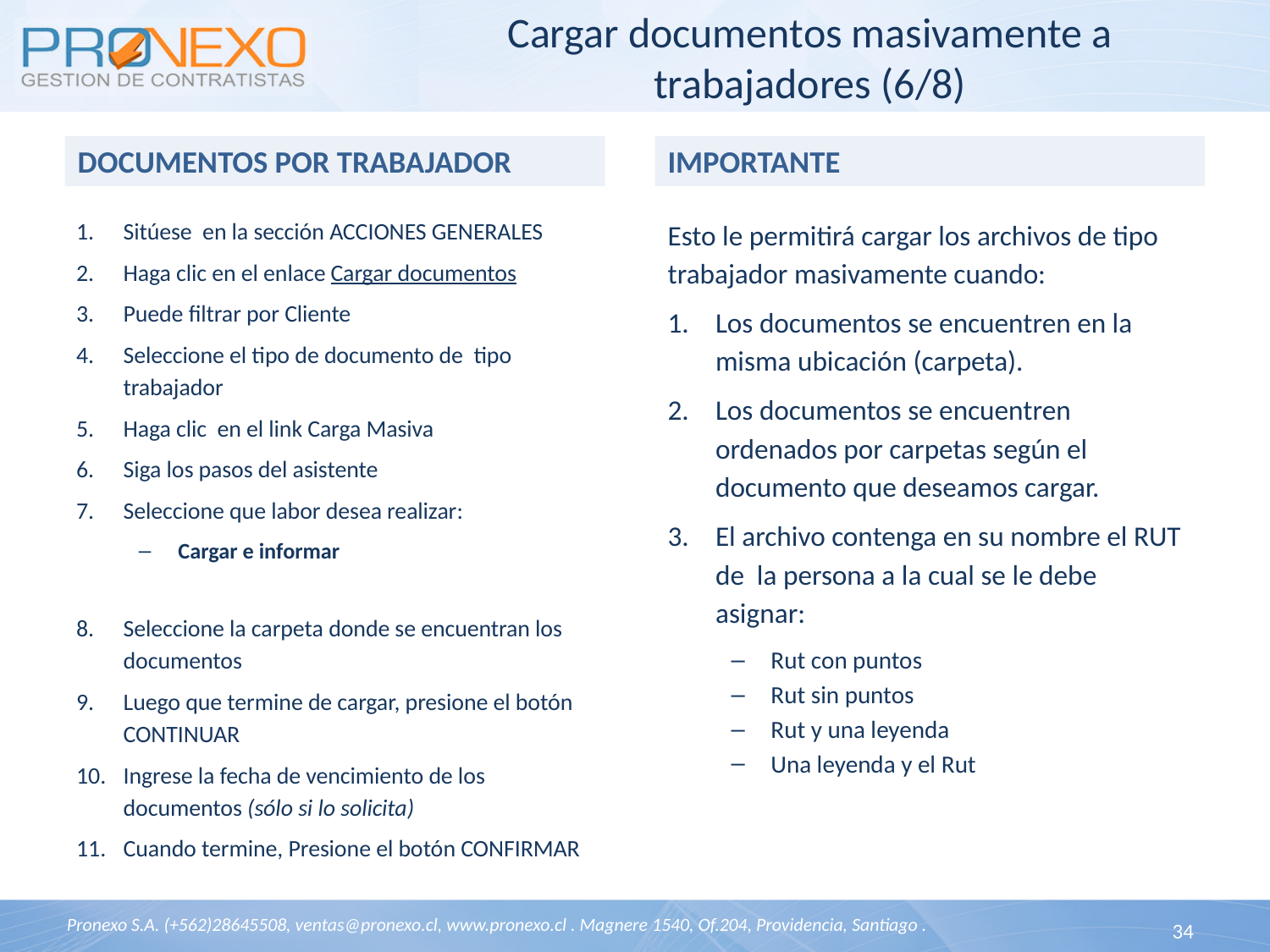

# Cargar documentos masivamente a trabajadores (6/8)
IMPORTANTE
DOCUMENTOS POR TRABAJADOR
Sitúese  en la sección ACCIONES GENERALES
Haga clic en el enlace Cargar documentos
Puede filtrar por Cliente
Seleccione el tipo de documento de  tipo trabajador
Haga clic  en el link Carga Masiva
Siga los pasos del asistente
Seleccione que labor desea realizar:
Cargar e informar

Seleccione la carpeta donde se encuentran los documentos
Luego que termine de cargar, presione el botón CONTINUAR
Ingrese la fecha de vencimiento de los documentos (sólo si lo solicita)
Cuando termine, Presione el botón CONFIRMAR

Esto le permitirá cargar los archivos de tipo trabajador masivamente cuando:
Los documentos se encuentren en la misma ubicación (carpeta).
Los documentos se encuentren ordenados por carpetas según el documento que deseamos cargar.
El archivo contenga en su nombre el RUT de  la persona a la cual se le debe asignar:
Rut con puntos
Rut sin puntos
Rut y una leyenda
Una leyenda y el Rut

34